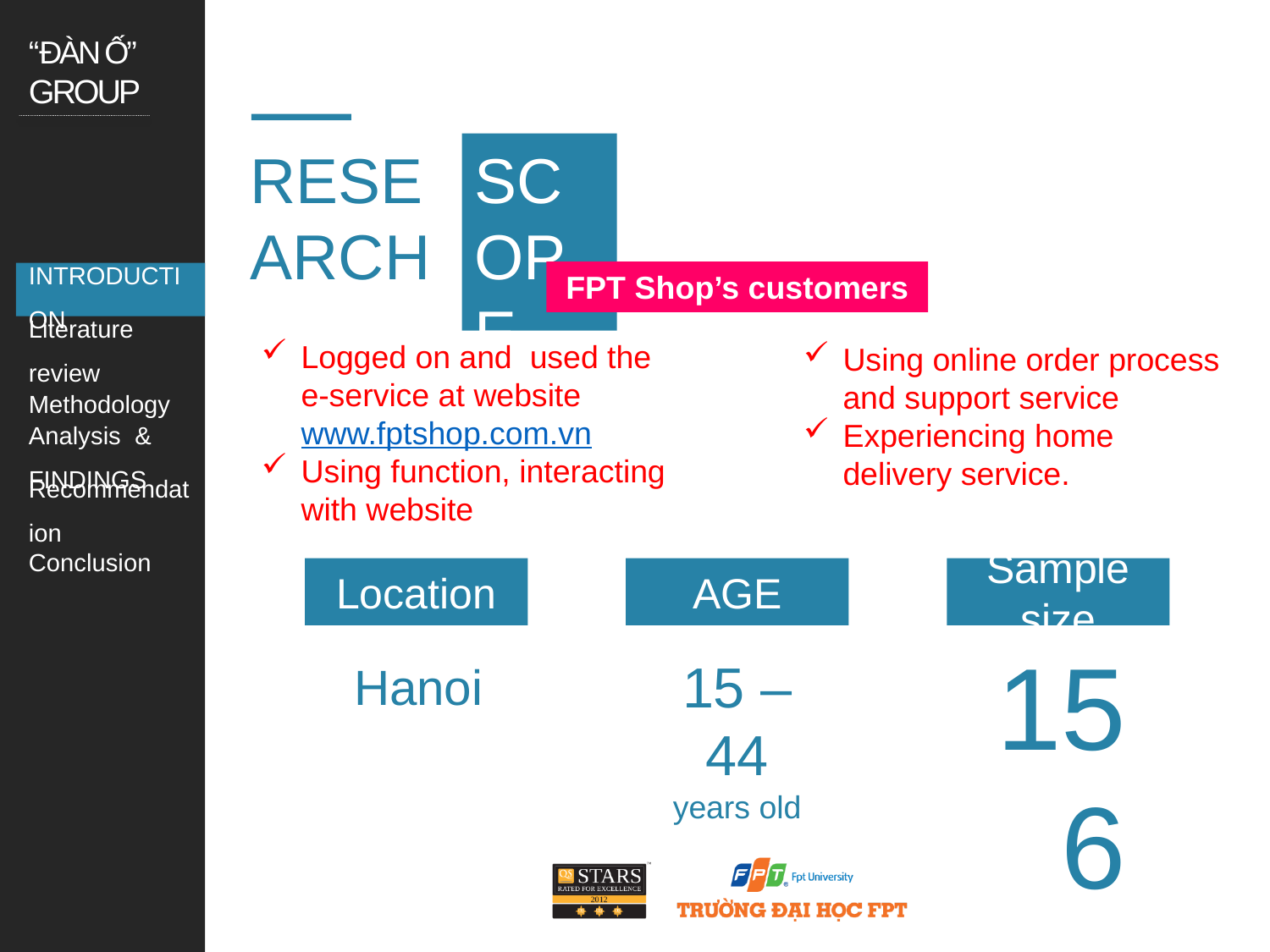

RESEARCH
SCOPE
FPT Shop’s customers
Logged on and  used the e-service at website www.fptshop.com.vn
Using function, interacting with website
Using online order process and support service
Experiencing home delivery service.
Location
AGE
Sample size
156
15 – 44
years old
Hanoi